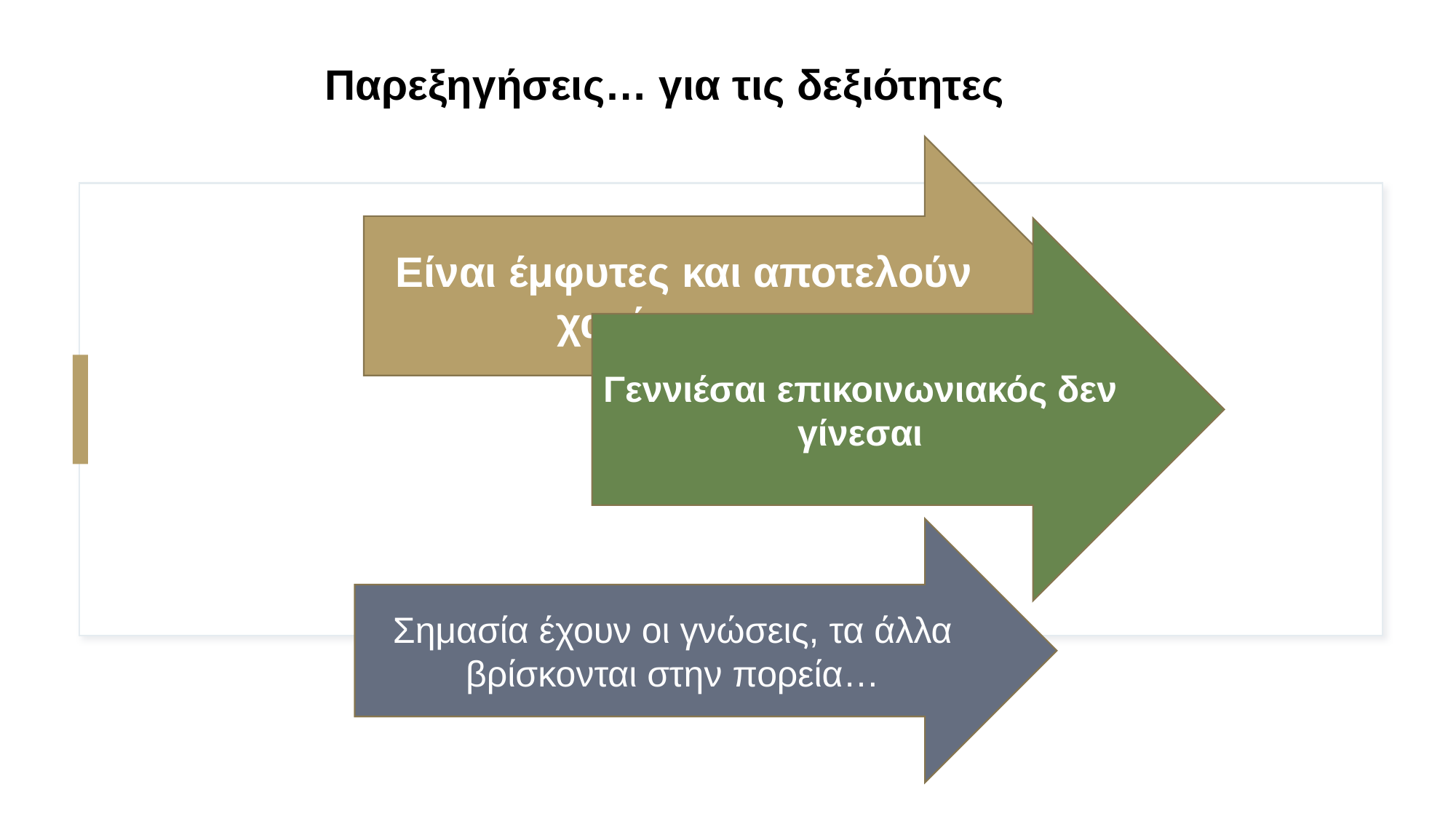

# Παρεξηγήσεις… για τις δεξιότητες
Είναι έμφυτες και αποτελούν χαρίσματα…
Γεννιέσαι επικοινωνιακός δεν γίνεσαι
Σημασία έχουν οι γνώσεις, τα άλλα βρίσκονται στην πορεία…